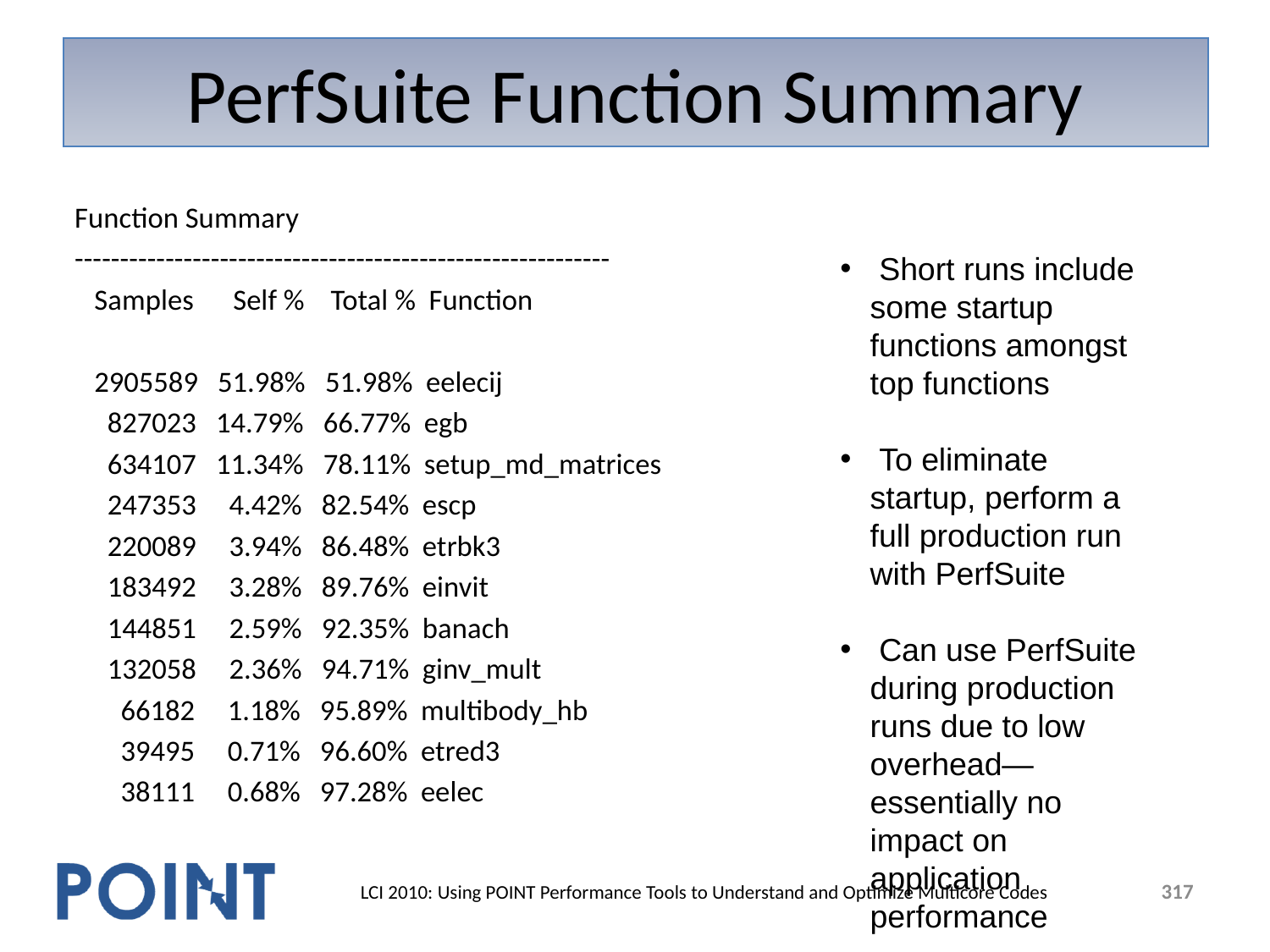

# PerfSuite Function Summary
Function Summary
-----------------------------------------------------------
   Samples      Self %    Total %  Function

   2905589   51.98%   51.98%  eelecij
     827023   14.79%   66.77%  egb
     634107   11.34%   78.11%  setup_md_matrices
     247353     4.42%   82.54%  escp
     220089     3.94%   86.48%  etrbk3
     183492     3.28%   89.76%  einvit
     144851     2.59%   92.35%  banach
     132058     2.36%   94.71%  ginv_mult
       66182     1.18%   95.89%  multibody_hb
       39495     0.71%   96.60%  etred3
       38111     0.68%   97.28%  eelec

 Short runs include some startup functions amongst top functions

 To eliminate startup, perform a full production run with PerfSuite

 Can use PerfSuite during production runs due to low overhead—essentially no impact on application performance
317